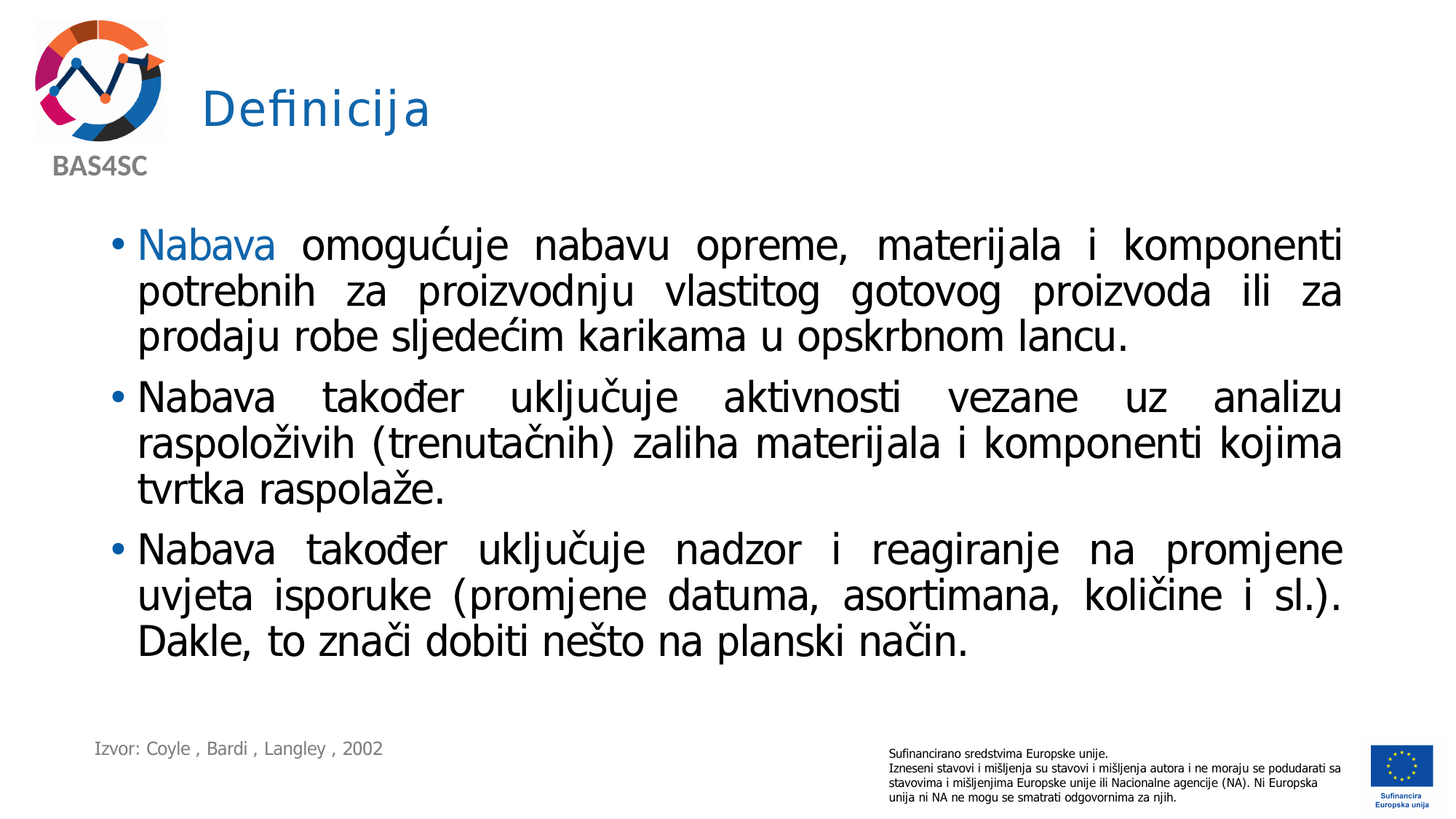

# Definicija
Nabava omogućuje nabavu opreme, materijala i komponenti potrebnih za proizvodnju vlastitog gotovog proizvoda ili za prodaju robe sljedećim karikama u opskrbnom lancu.
Nabava također uključuje aktivnosti vezane uz analizu raspoloživih (trenutačnih) zaliha materijala i komponenti kojima tvrtka raspolaže.
Nabava također uključuje nadzor i reagiranje na promjene uvjeta isporuke (promjene datuma, asortimana, količine i sl.). Dakle, to znači dobiti nešto na planski način.
Izvor: Coyle , Bardi , Langley , 2002